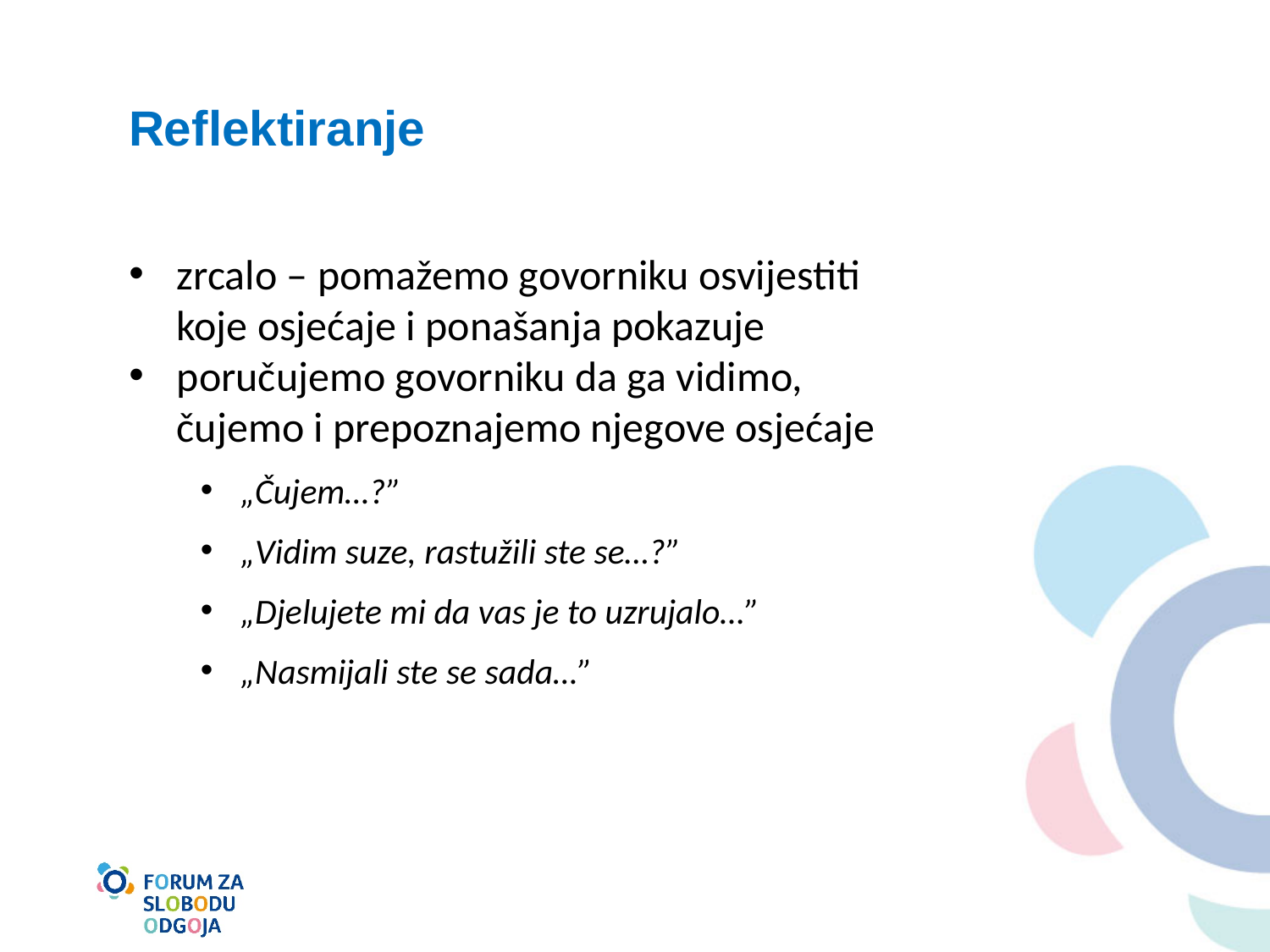

# Reflektiranje
zrcalo – pomažemo govorniku osvijestiti koje osjećaje i ponašanja pokazuje
poručujemo govorniku da ga vidimo, čujemo i prepoznajemo njegove osjećaje
„Čujem…?”
„Vidim suze, rastužili ste se…?”
„Djelujete mi da vas je to uzrujalo…”
„Nasmijali ste se sada…”